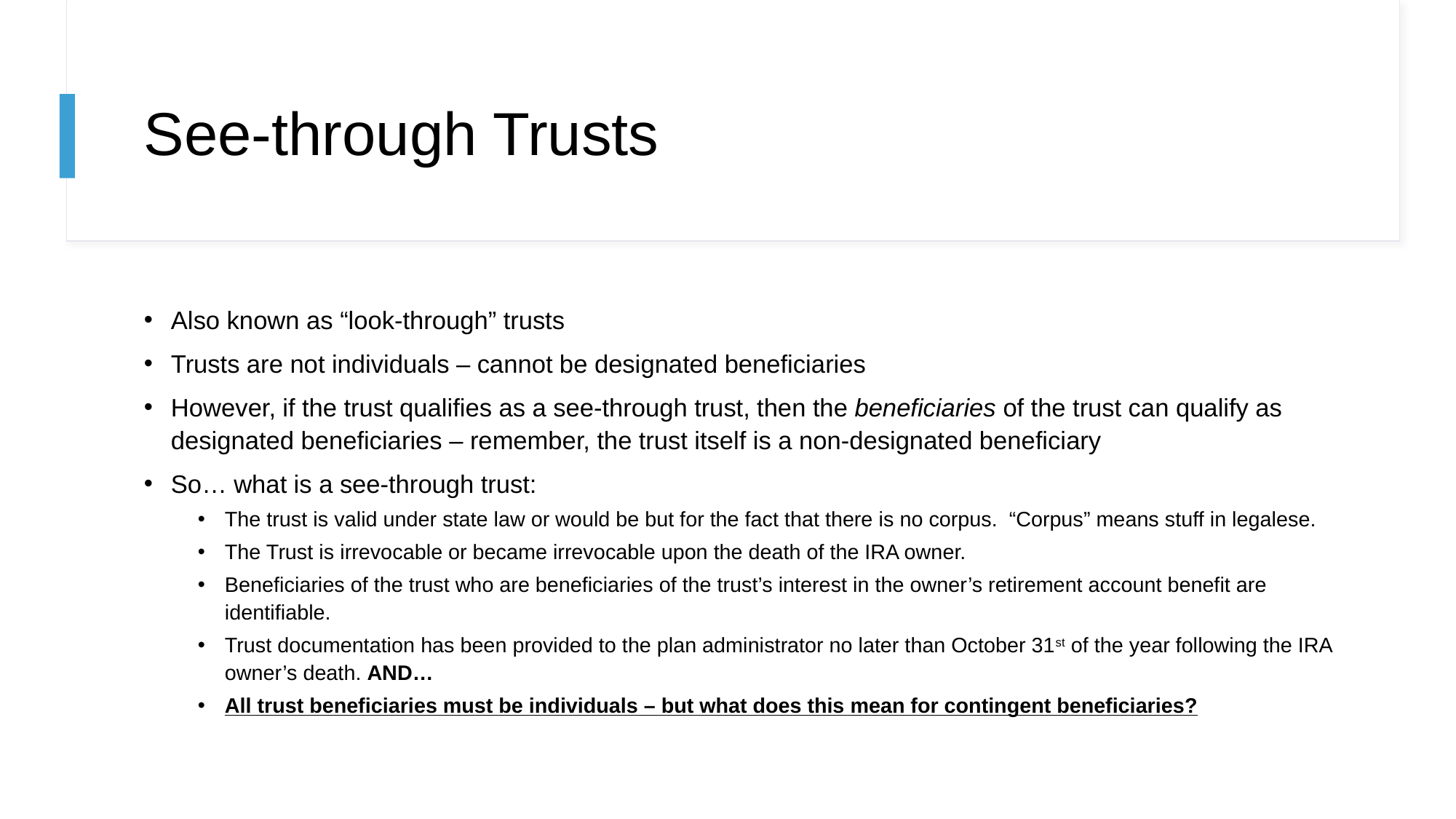

# See-through Trusts
Also known as “look-through” trusts
Trusts are not individuals – cannot be designated beneficiaries
However, if the trust qualifies as a see-through trust, then the beneficiaries of the trust can qualify as designated beneficiaries – remember, the trust itself is a non-designated beneficiary
So… what is a see-through trust:
The trust is valid under state law or would be but for the fact that there is no corpus.  “Corpus” means stuff in legalese.
The Trust is irrevocable or became irrevocable upon the death of the IRA owner.
Beneficiaries of the trust who are beneficiaries of the trust’s interest in the owner’s retirement account benefit are identifiable.
Trust documentation has been provided to the plan administrator no later than October 31st of the year following the IRA owner’s death. AND…
All trust beneficiaries must be individuals – but what does this mean for contingent beneficiaries?